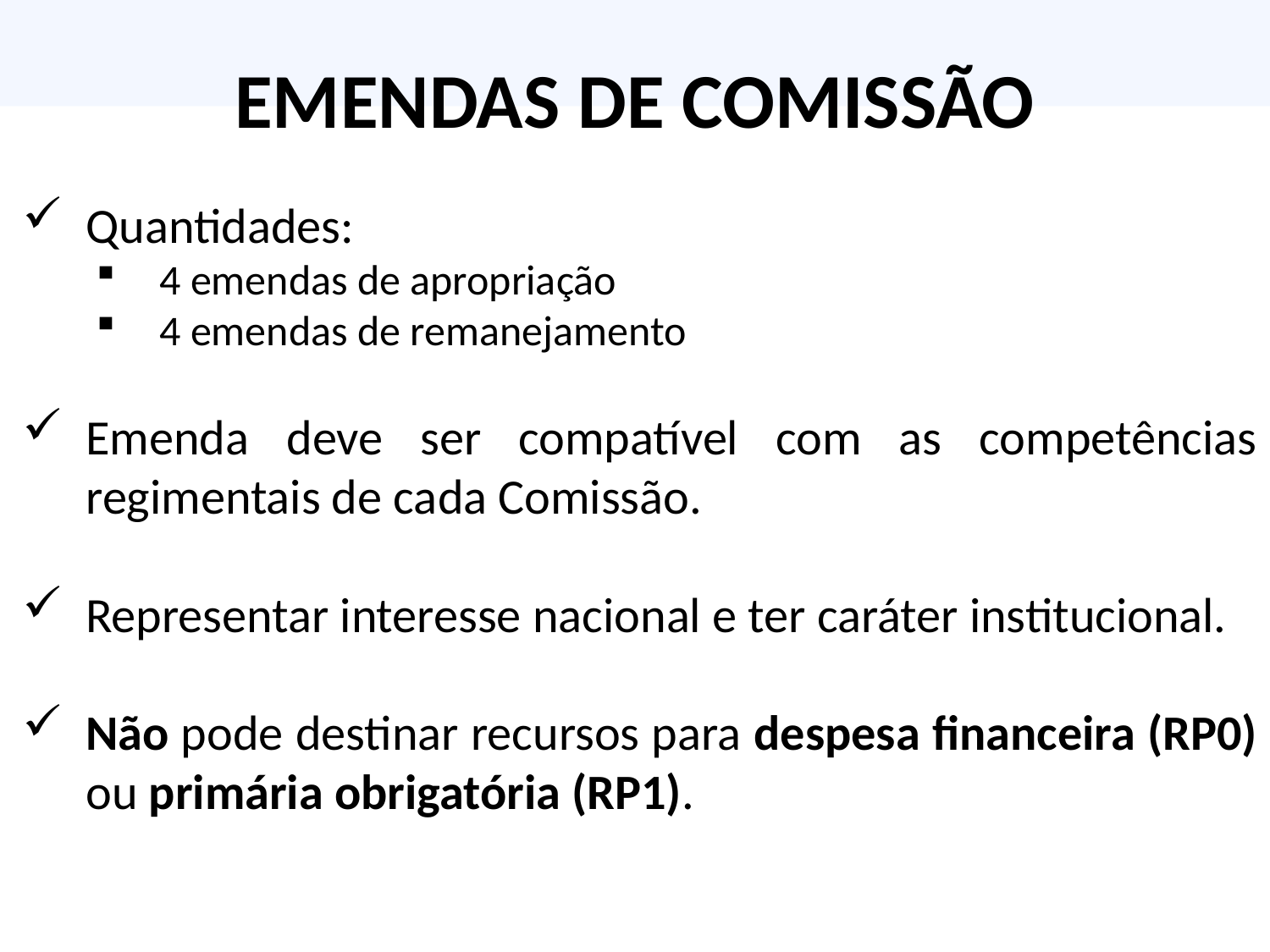

EMENDAS DE COMISSÃO
Quantidades:
4 emendas de apropriação
4 emendas de remanejamento

Emenda deve ser compatível com as competências regimentais de cada Comissão.

Representar interesse nacional e ter caráter institucional.

Não pode destinar recursos para despesa financeira (RP0) ou primária obrigatória (RP1).